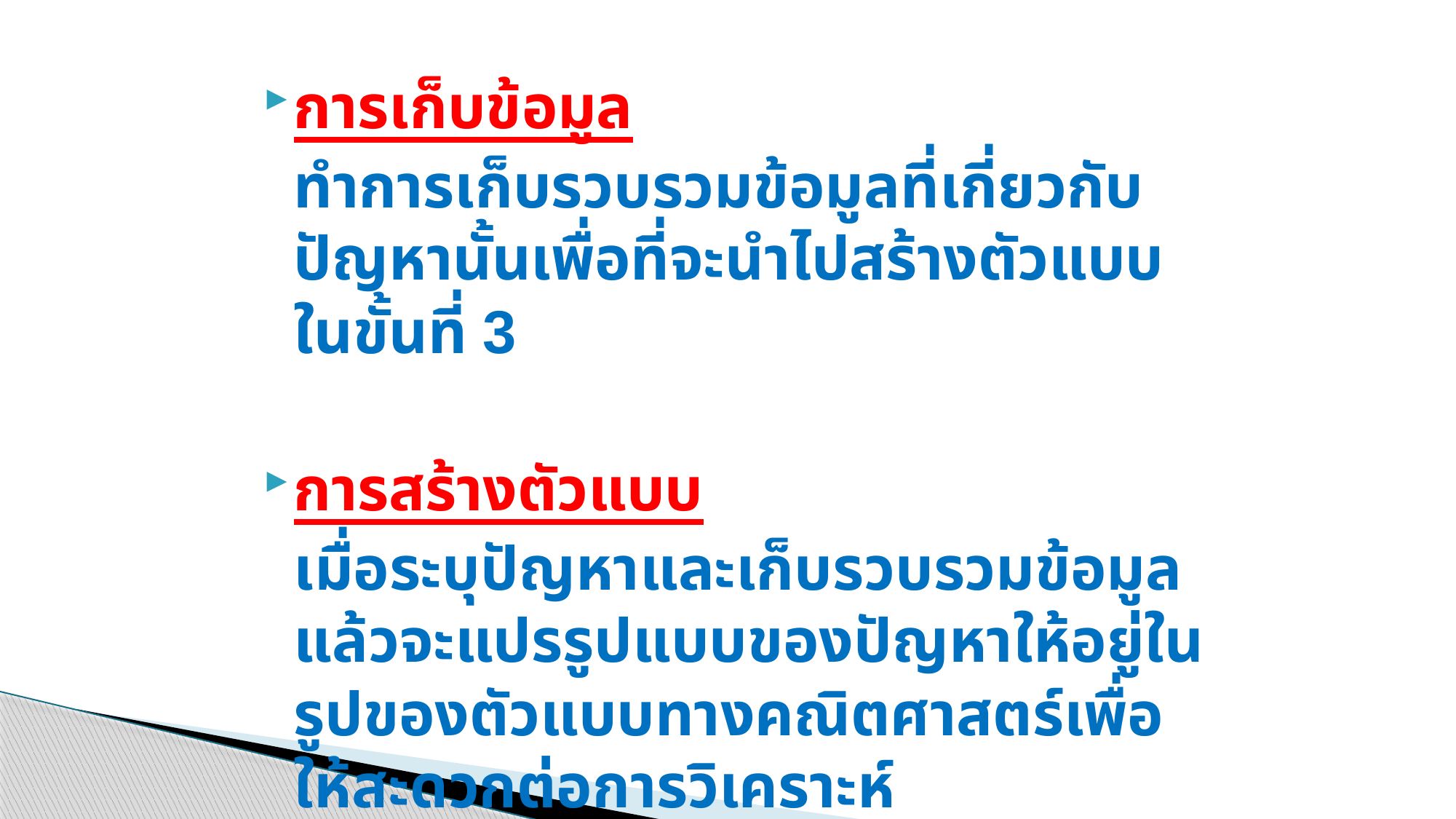

การเก็บข้อมูล
	ทำการเก็บรวบรวมข้อมูลที่เกี่ยวกับปัญหานั้นเพื่อที่จะนำไปสร้างตัวแบบในขั้นที่ 3

การสร้างตัวแบบ
	เมื่อระบุปัญหาและเก็บรวบรวมข้อมูลแล้วจะแปรรูปแบบของปัญหาให้อยู่ในรูปของตัวแบบทางคณิตศาสตร์เพื่อให้สะดวกต่อการวิเคราะห์